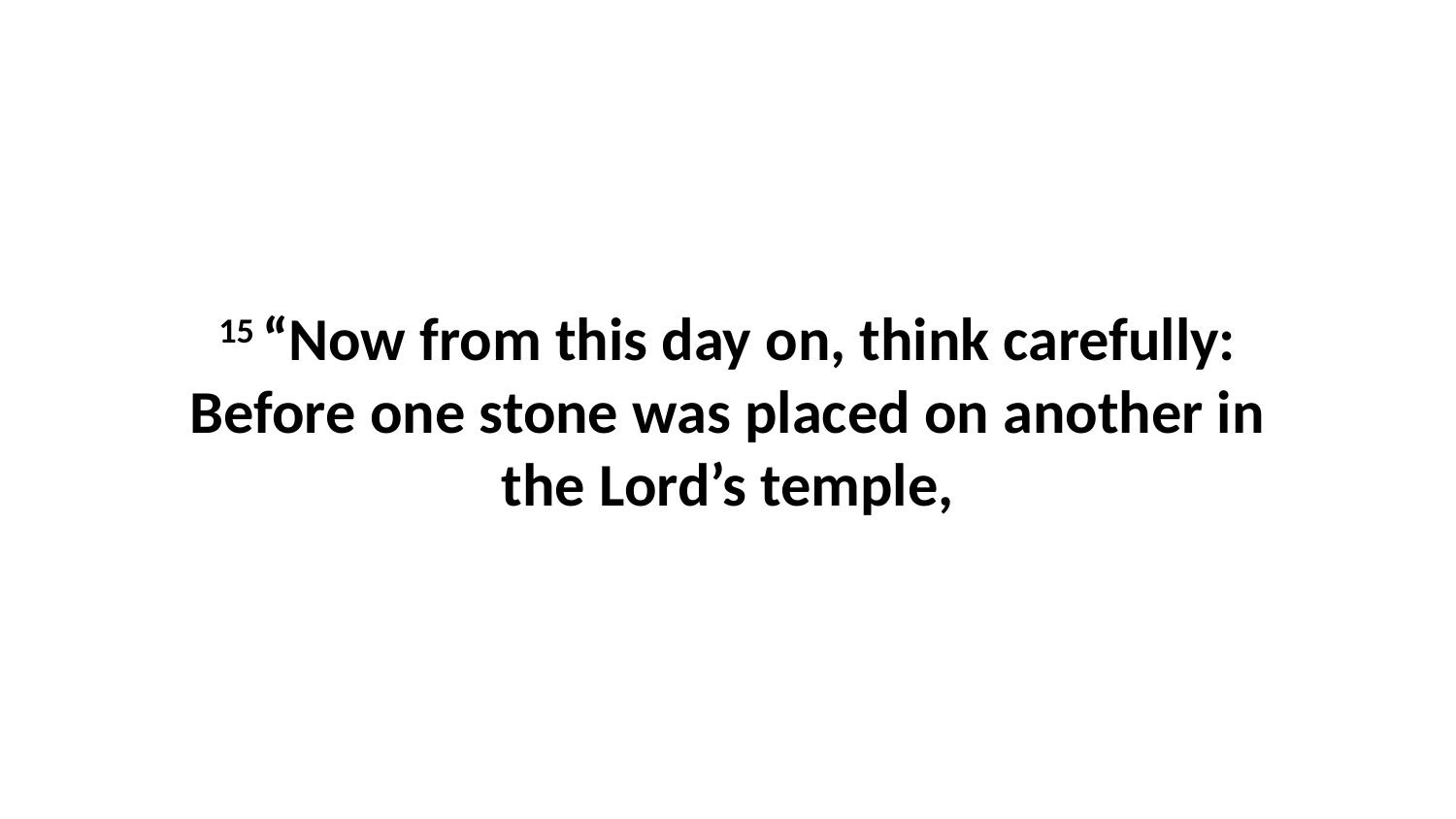

15 “Now from this day on, think carefully: Before one stone was placed on another in the Lord’s temple,